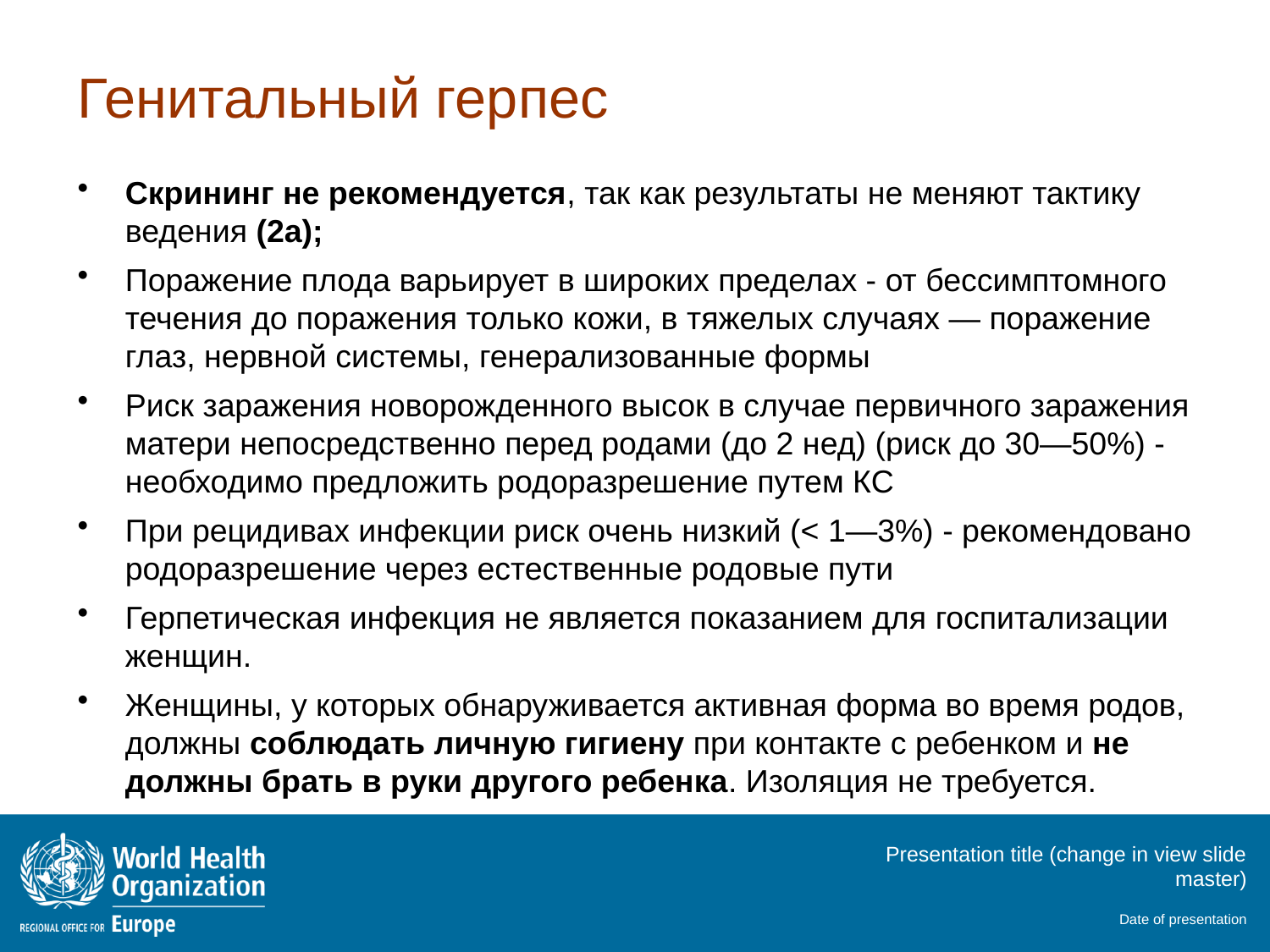

# Генитальный герпес
Скрининг не рекомендуется, так как результаты не меняют тактику ведения (2a);
Поражение плода варьирует в широких пределах - от бессимптомного течения до поражения только кожи, в тяжелых случаях — поражение глаз, нервной системы, генерализованные формы
Риск заражения новорожденного высок в случае первичного заражения матери непосредственно перед родами (до 2 нед) (риск до 30—50%) - необходимо предложить родоразрешение путем КС
При рецидивах инфекции риск очень низкий (< 1—3%) - рекомендовано родоразрешение через естественные родовые пути
Герпетическая инфекция не является показанием для госпитализации женщин.
Женщины, у которых обнаруживается активная форма во время родов, должны соблюдать личную гигиену при контакте с ребенком и не должны брать в руки другого ребенка. Изоляция не требуется.